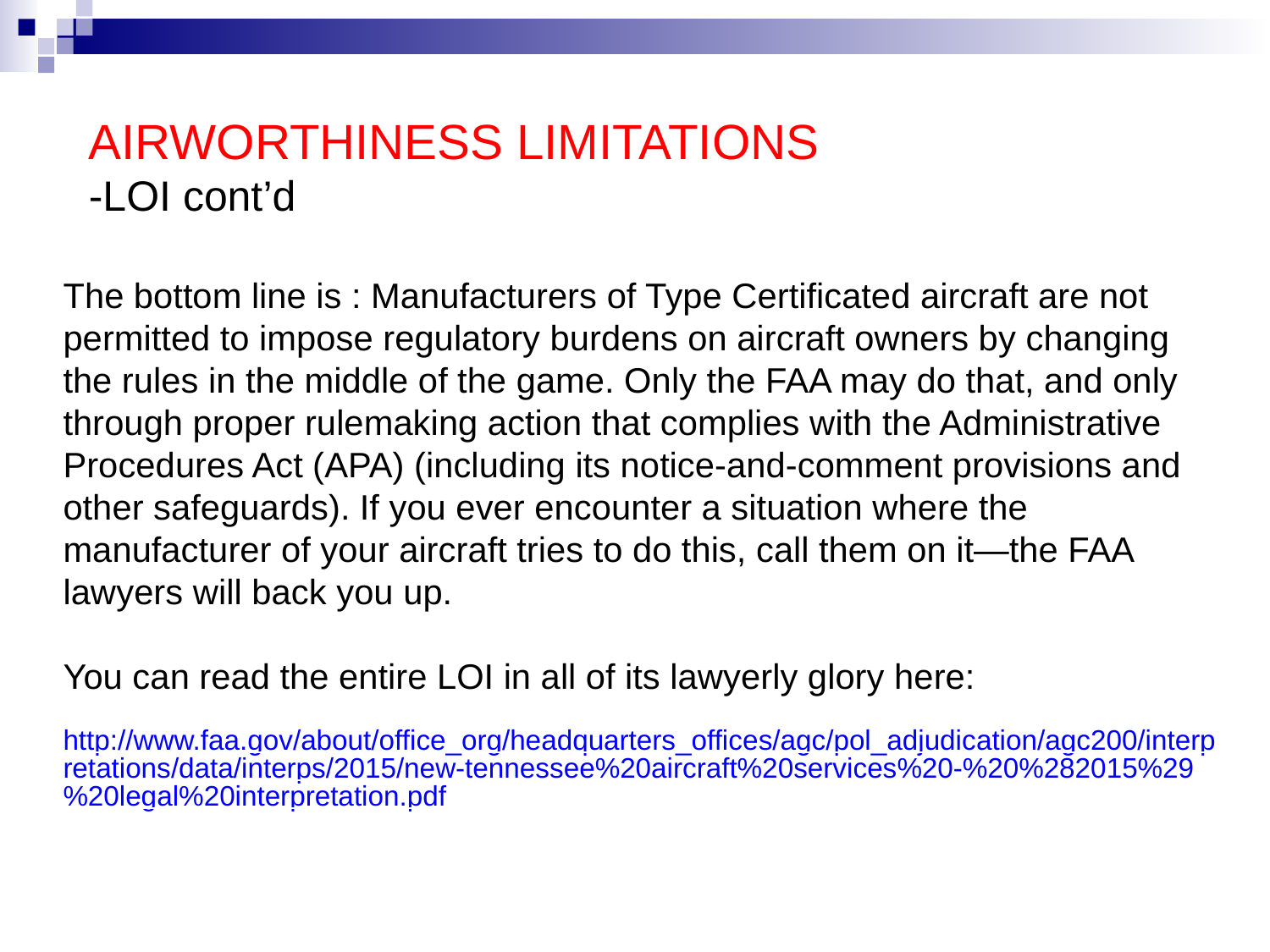

AIRWORTHINESS LIMITATIONS
-LOI cont’d
The bottom line is : Manufacturers of Type Certificated aircraft are not permitted to impose regulatory burdens on aircraft owners by changing the rules in the middle of the game. Only the FAA may do that, and only through proper rulemaking action that complies with the Administrative Procedures Act (APA) (including its notice-and-comment provisions and other safeguards). If you ever encounter a situation where the manufacturer of your aircraft tries to do this, call them on it—the FAA lawyers will back you up.

You can read the entire LOI in all of its lawyerly glory here:

http://www.faa.gov/about/office_org/headquarters_offices/agc/pol_adjudication/agc200/interpretations/data/interps/2015/new-tennessee%20aircraft%20services%20-%20%282015%29%20legal%20interpretation.pdf